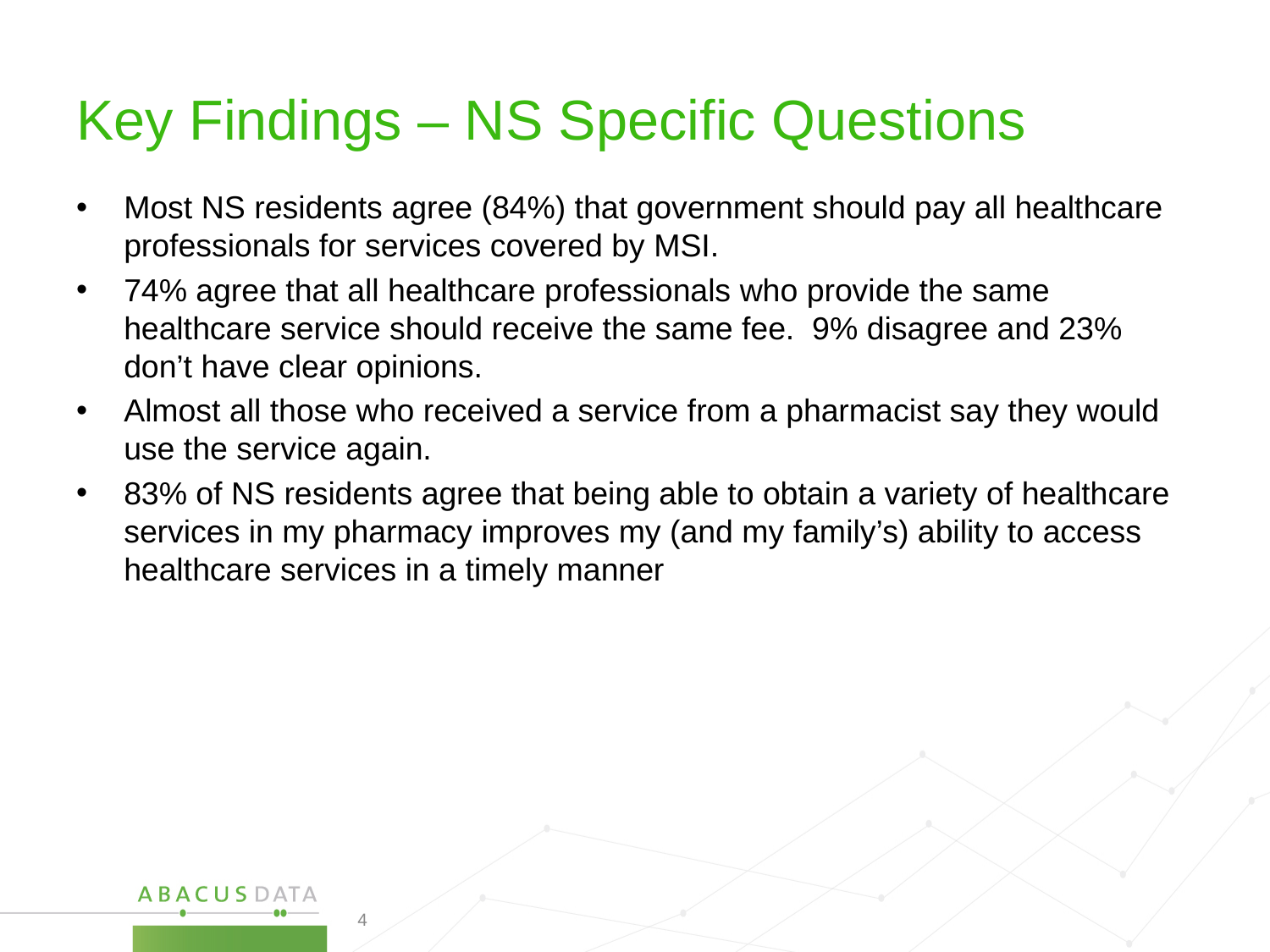

# Key Findings – NS Specific Questions
Most NS residents agree (84%) that government should pay all healthcare professionals for services covered by MSI.
74% agree that all healthcare professionals who provide the same healthcare service should receive the same fee.  9% disagree and 23% don’t have clear opinions.
Almost all those who received a service from a pharmacist say they would use the service again.
83% of NS residents agree that being able to obtain a variety of healthcare services in my pharmacy improves my (and my family’s) ability to access healthcare services in a timely manner

4